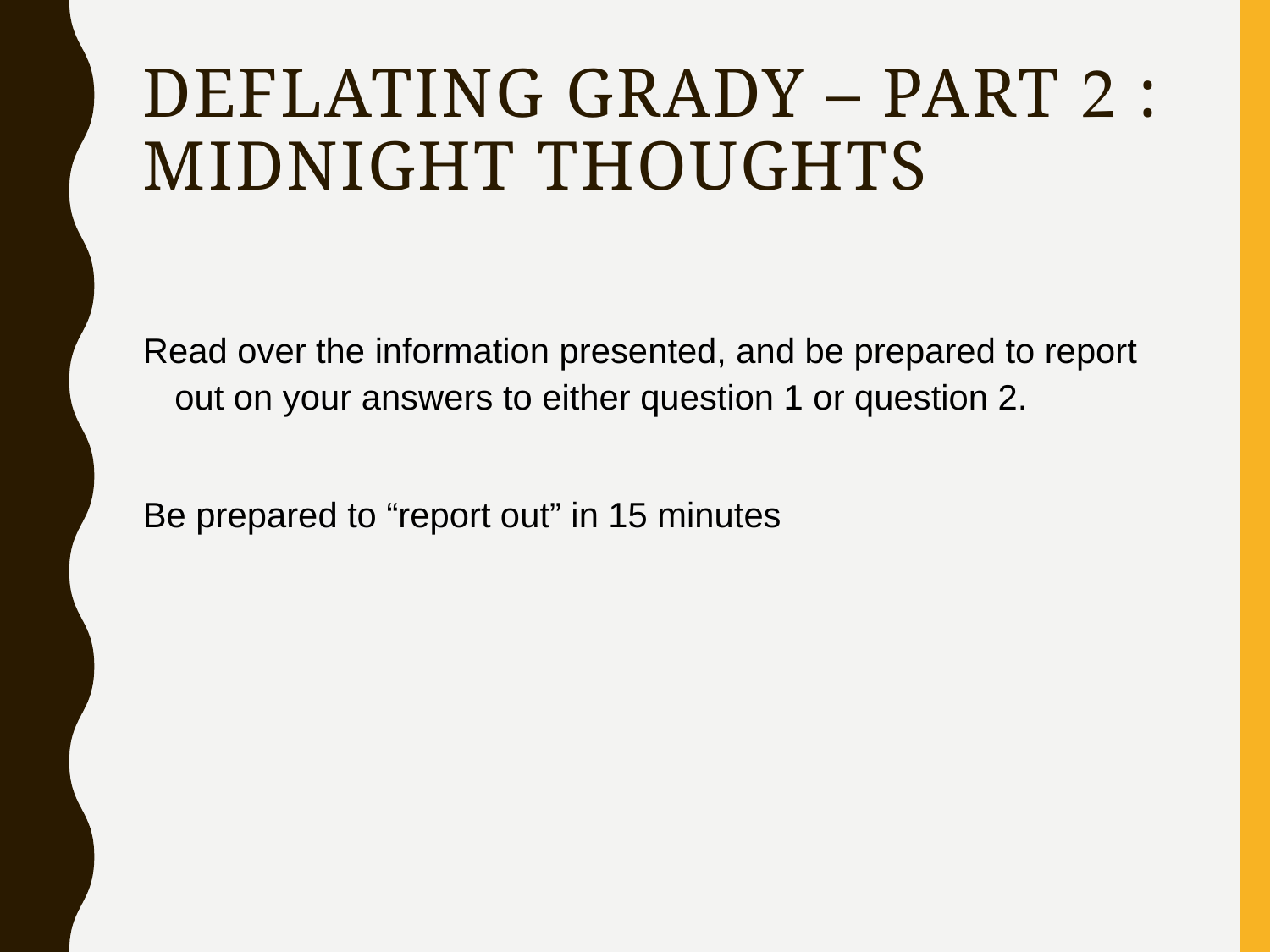

# Deflating Grady – Part 2 : Midnight Thoughts
Read over the information presented, and be prepared to report out on your answers to either question 1 or question 2.

Be prepared to “report out” in 15 minutes